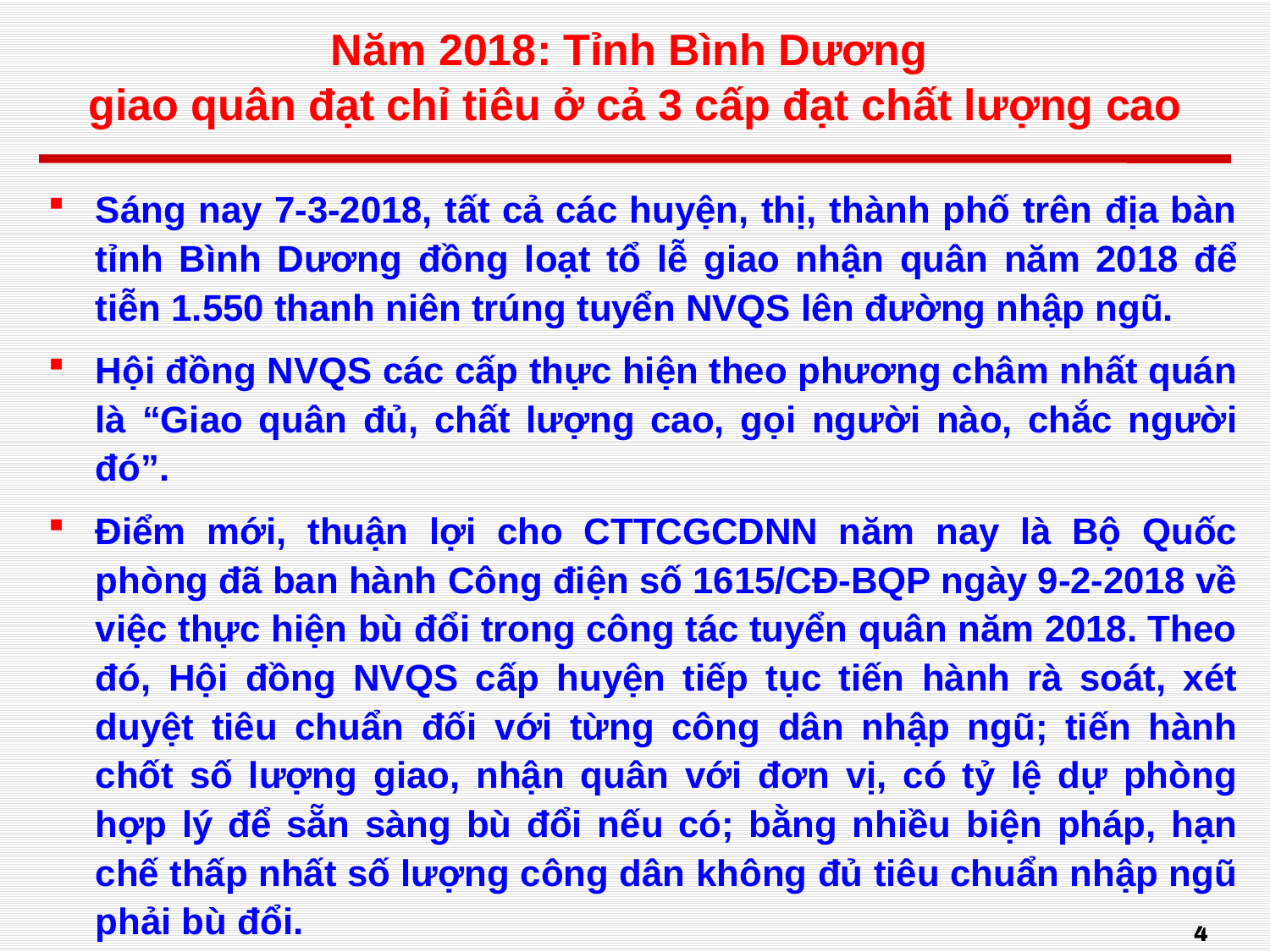

# Năm 2018: Tỉnh Bình Dương giao quân đạt chỉ tiêu ở cả 3 cấp đạt chất lượng cao
Sáng nay 7-3-2018, tất cả các huyện, thị, thành phố trên địa bàn tỉnh Bình Dương đồng loạt tổ lễ giao nhận quân năm 2018 để tiễn 1.550 thanh niên trúng tuyển NVQS lên đường nhập ngũ.
Hội đồng NVQS các cấp thực hiện theo phương châm nhất quán là “Giao quân đủ, chất lượng cao, gọi người nào, chắc người đó”.
Điểm mới, thuận lợi cho CTTCGCDNN năm nay là Bộ Quốc phòng đã ban hành Công điện số 1615/CĐ-BQP ngày 9-2-2018 về việc thực hiện bù đổi trong công tác tuyển quân năm 2018. Theo đó, Hội đồng NVQS cấp huyện tiếp tục tiến hành rà soát, xét duyệt tiêu chuẩn đối với từng công dân nhập ngũ; tiến hành chốt số lượng giao, nhận quân với đơn vị, có tỷ lệ dự phòng hợp lý để sẵn sàng bù đổi nếu có; bằng nhiều biện pháp, hạn chế thấp nhất số lượng công dân không đủ tiêu chuẩn nhập ngũ phải bù đổi.